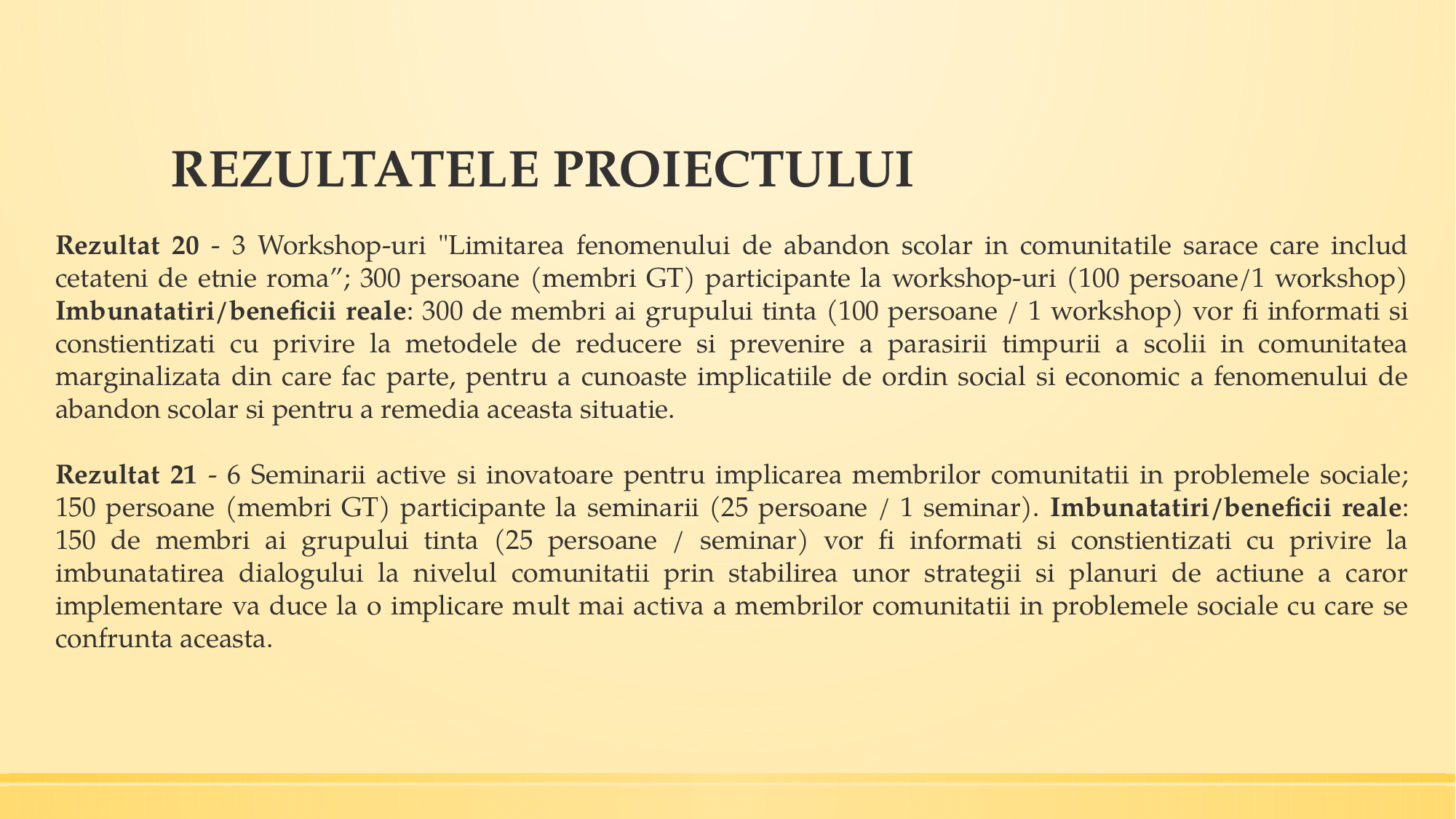

# REZULTATELE PROIECTULUI
Rezultat 20 - 3 Workshop-uri "Limitarea fenomenului de abandon scolar in comunitatile sarace care includ cetateni de etnie roma”; 300 persoane (membri GT) participante la workshop-uri (100 persoane/1 workshop) Imbunatatiri/beneficii reale: 300 de membri ai grupului tinta (100 persoane / 1 workshop) vor fi informati si constientizati cu privire la metodele de reducere si prevenire a parasirii timpurii a scolii in comunitatea marginalizata din care fac parte, pentru a cunoaste implicatiile de ordin social si economic a fenomenului de abandon scolar si pentru a remedia aceasta situatie.

Rezultat 21 - 6 Seminarii active si inovatoare pentru implicarea membrilor comunitatii in problemele sociale; 150 persoane (membri GT) participante la seminarii (25 persoane / 1 seminar). Imbunatatiri/beneficii reale: 150 de membri ai grupului tinta (25 persoane / seminar) vor fi informati si constientizati cu privire la imbunatatirea dialogului la nivelul comunitatii prin stabilirea unor strategii si planuri de actiune a caror implementare va duce la o implicare mult mai activa a membrilor comunitatii in problemele sociale cu care se confrunta aceasta.